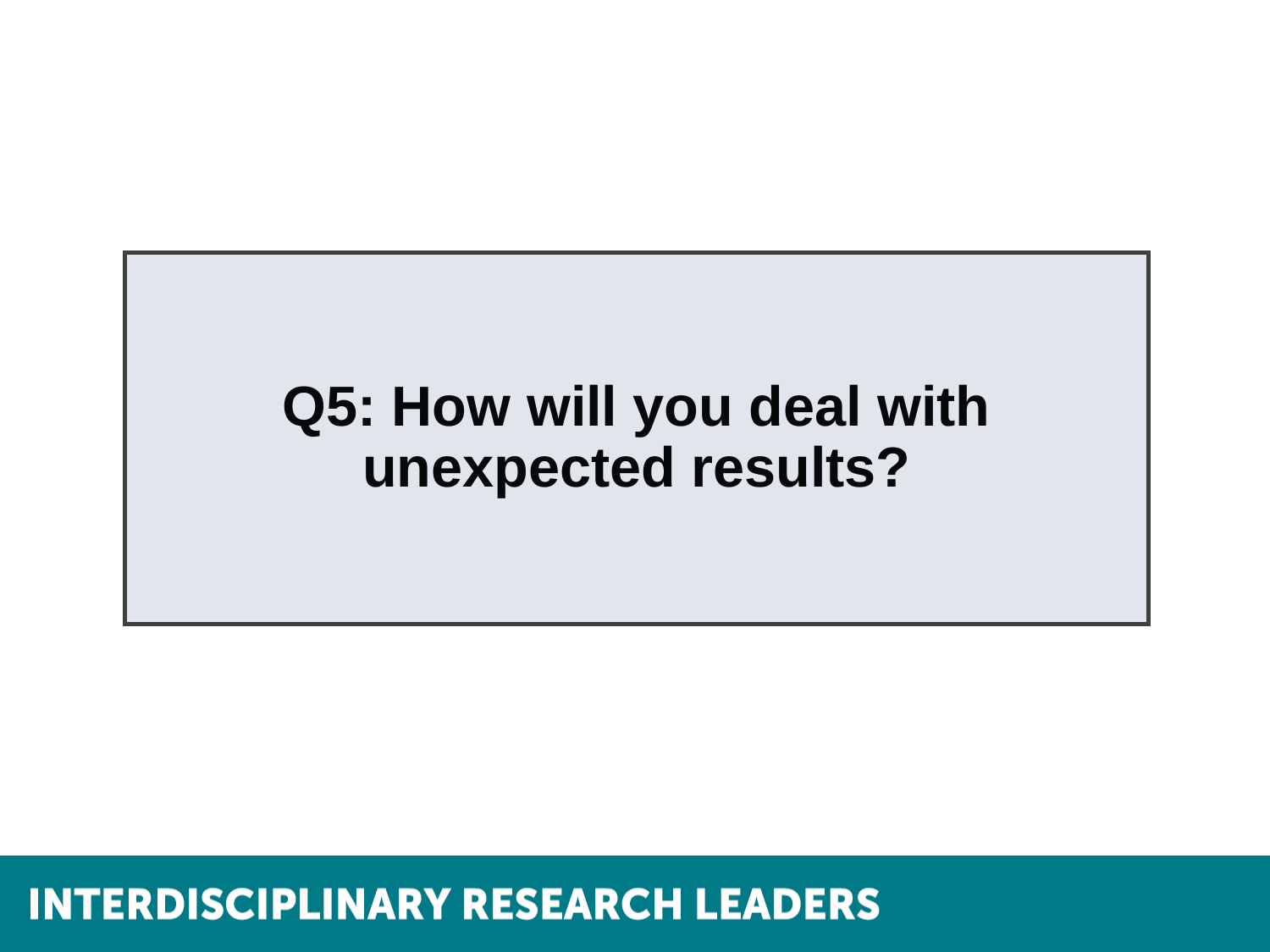

# Q5: How will you deal with unexpected results?